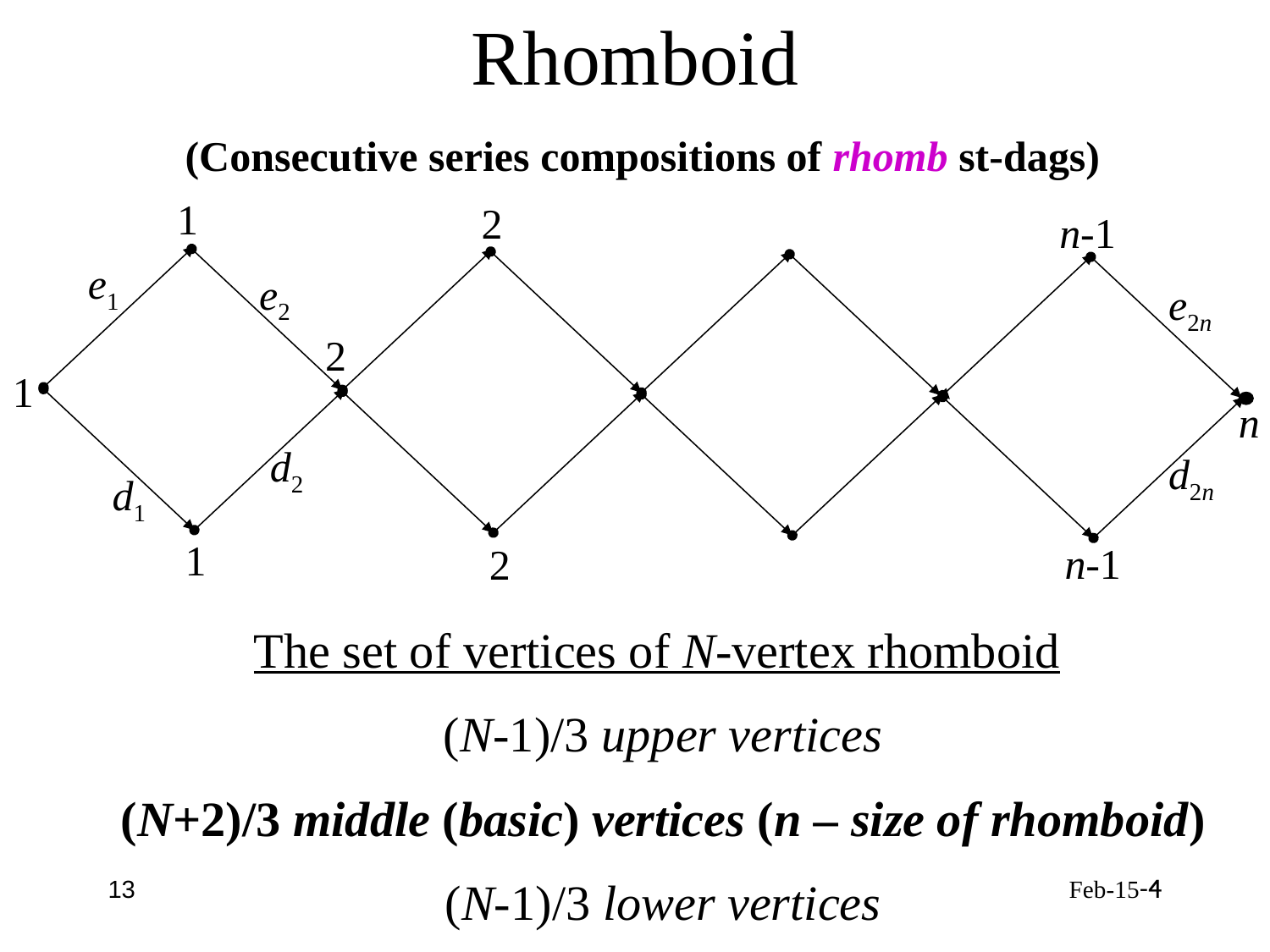

# Rhomboid
(Consecutive series compositions of rhomb st-dags)
1
2
n-1
e1

e2

e2n

2
1
n

d2

d2n

d1

1
n-1
2

The set of vertices of N-vertex rhomboid
(N-1)/3 upper vertices
(N+2)/3 middle (basic) vertices (n – size of rhomboid)
(N-1)/3 lower vertices
13
4-Feb-15